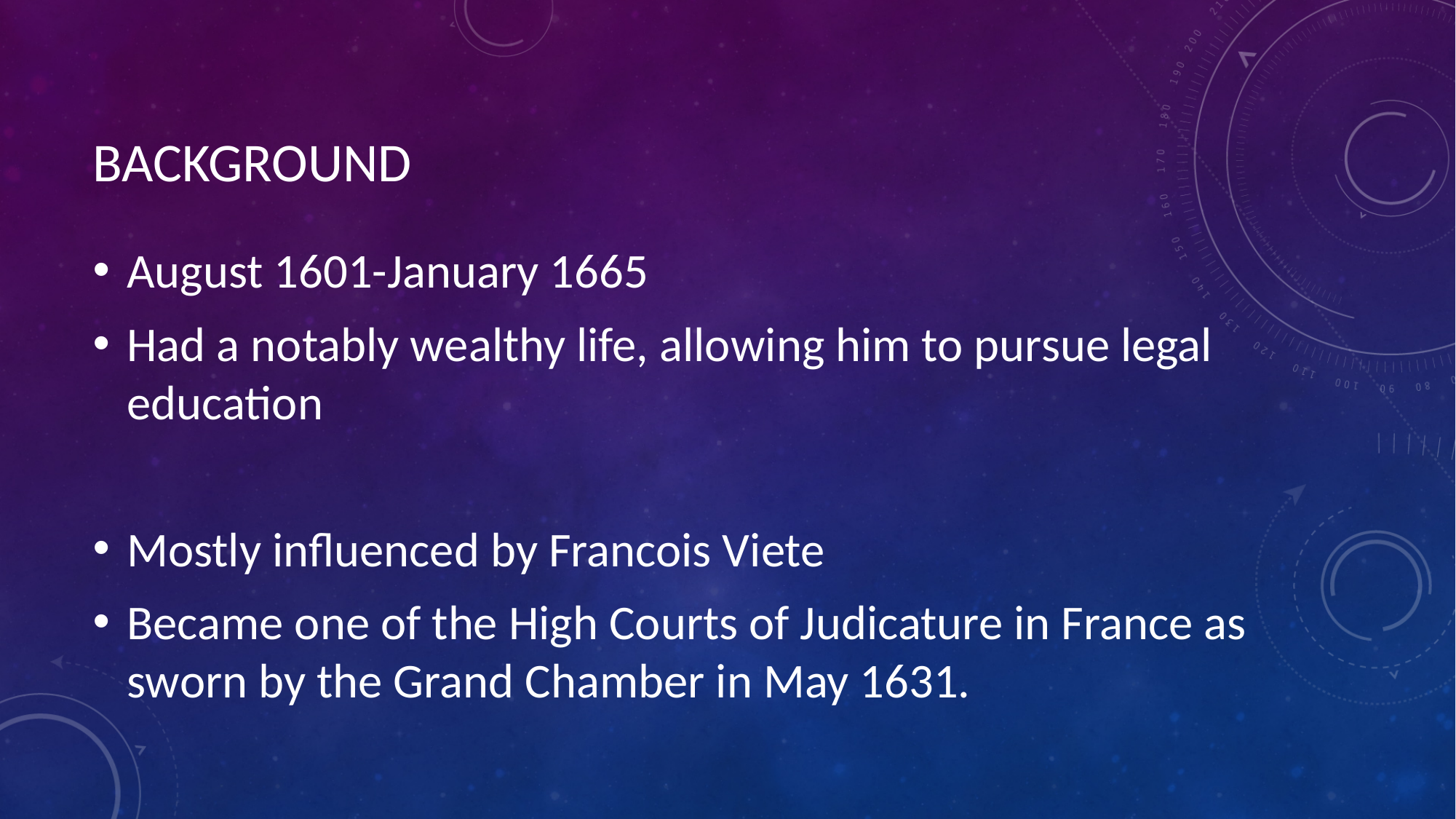

# Background
August 1601-January 1665
Had a notably wealthy life, allowing him to pursue legal education

Mostly influenced by Francois Viete
Became one of the High Courts of Judicature in France as sworn by the Grand Chamber in May 1631.